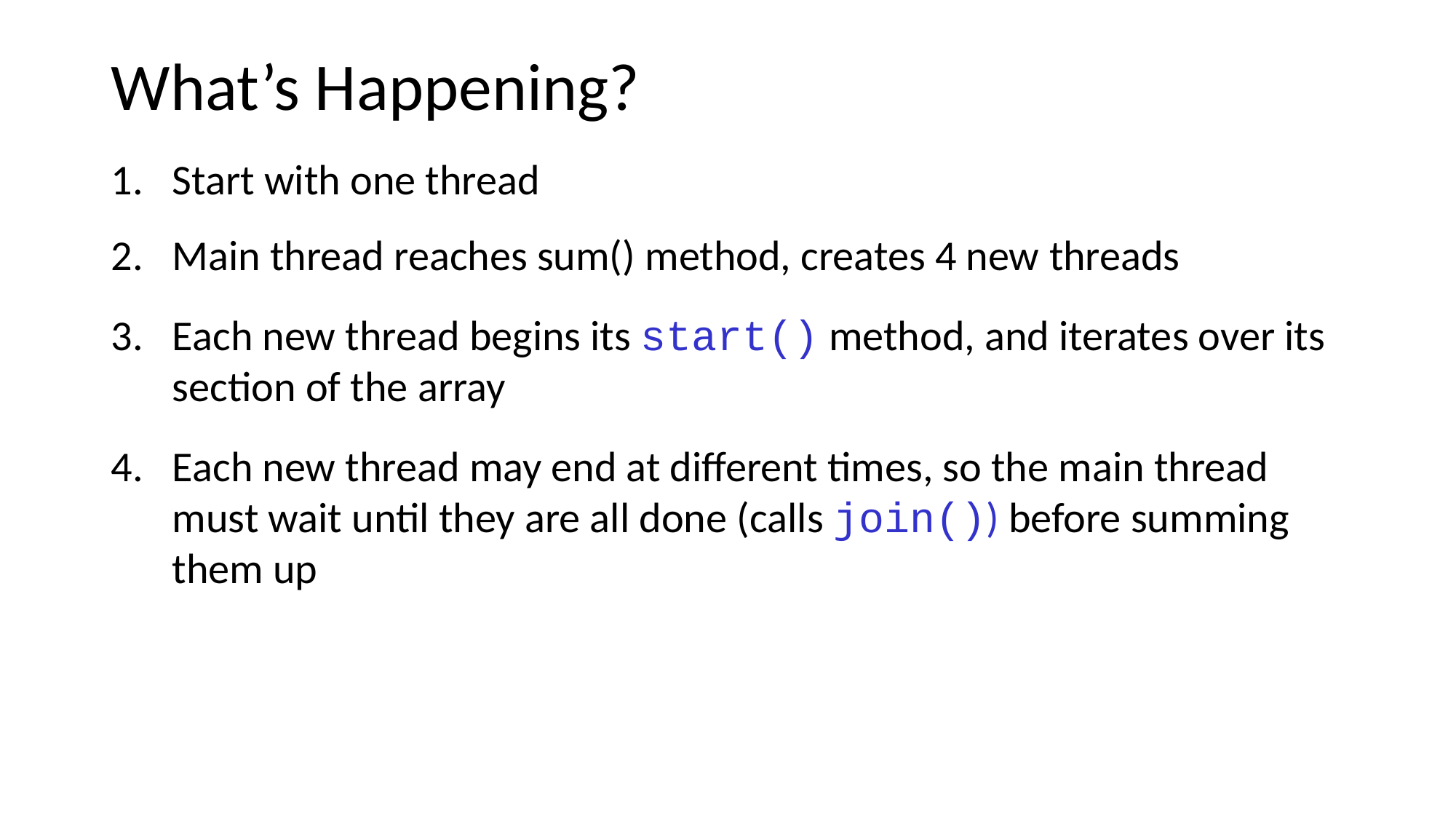

# What’s Happening?
Start with one thread
Main thread reaches sum() method, creates 4 new threads
Each new thread begins its start() method, and iterates over its section of the array
Each new thread may end at different times, so the main thread must wait until they are all done (calls join()) before summing them up